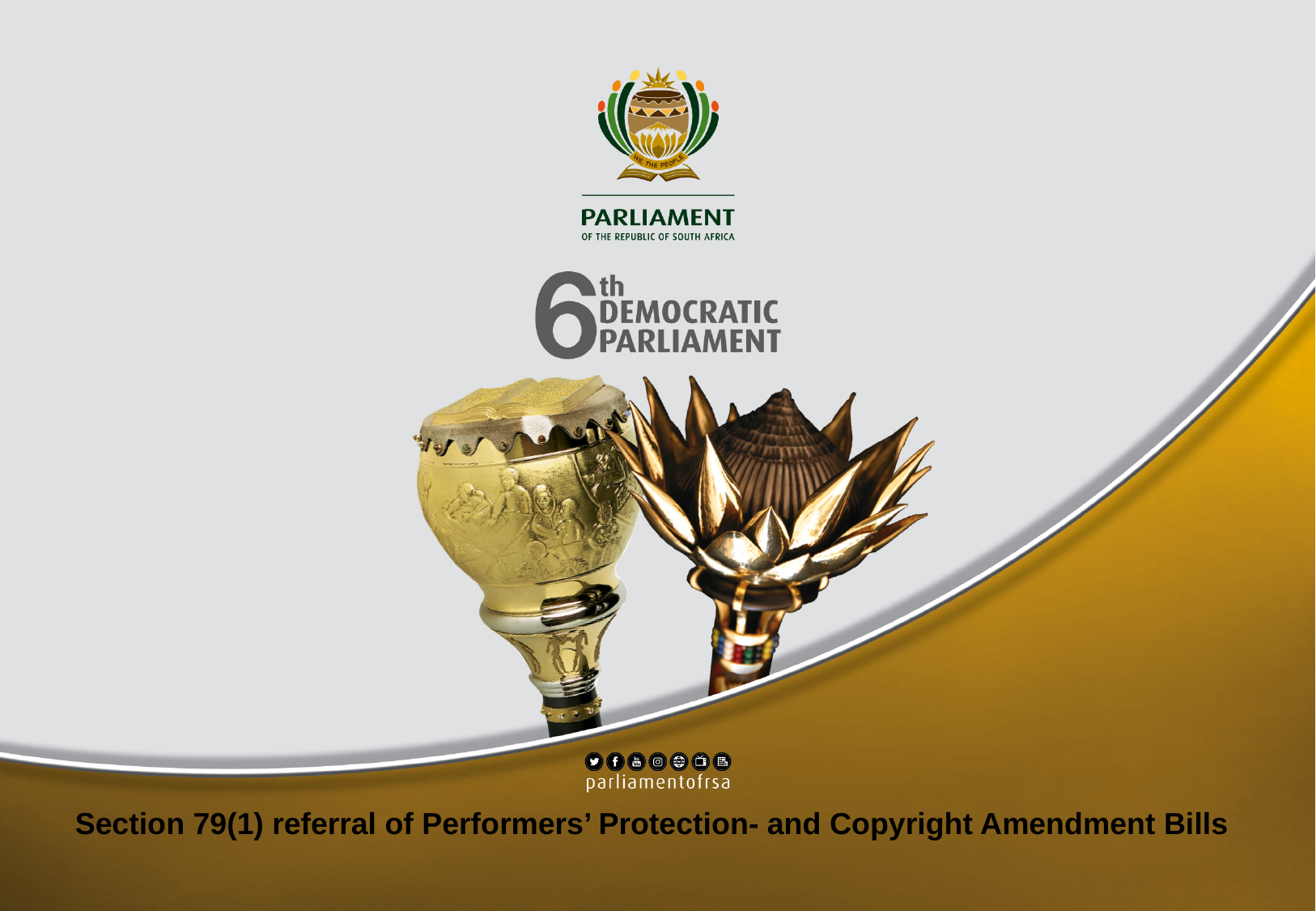

Section 79(1) referral of Performers’ Protection- and Copyright Amendment Bills